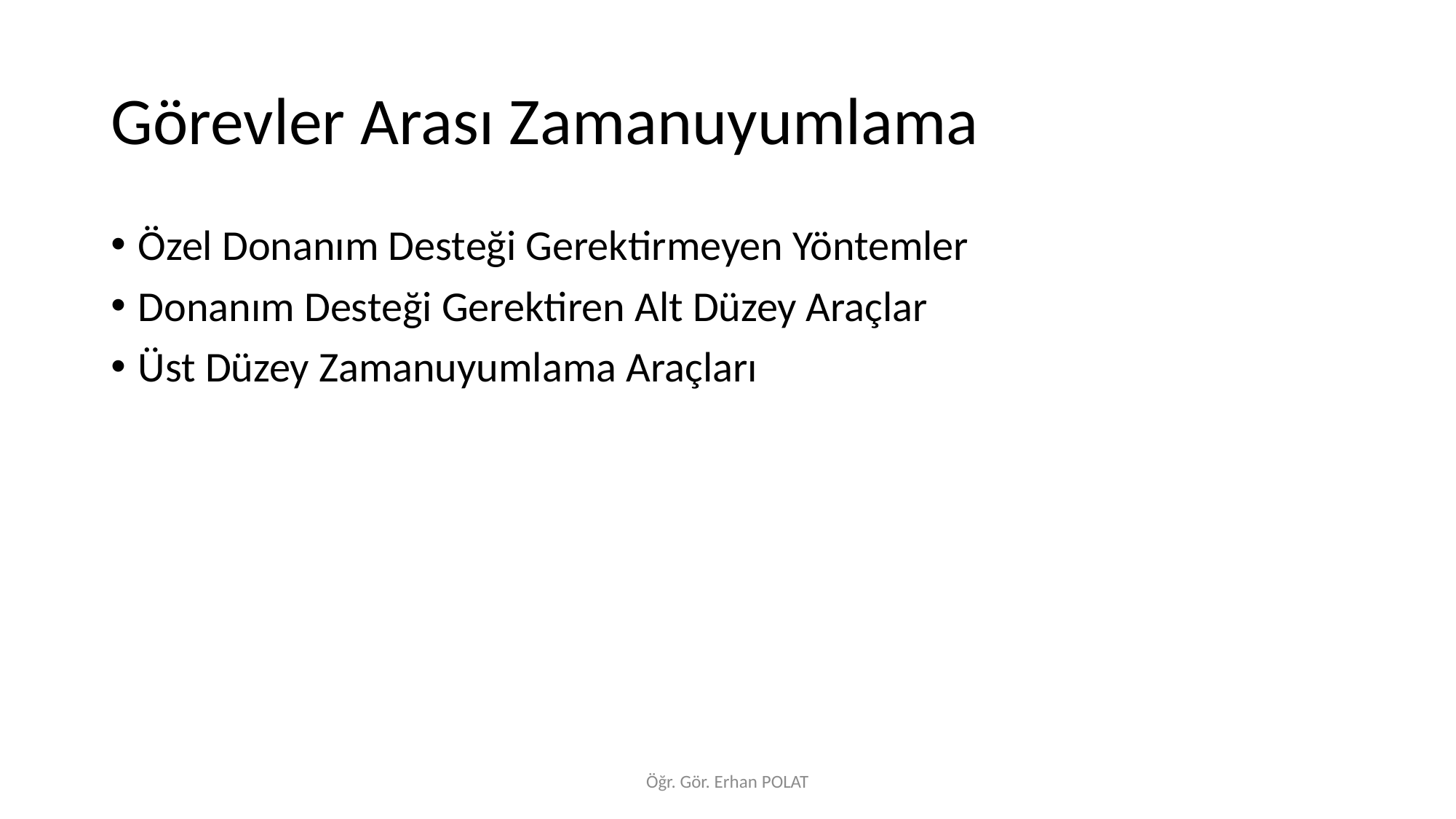

# Görevler Arası Zamanuyumlama
Özel Donanım Desteği Gerektirmeyen Yöntemler
Donanım Desteği Gerektiren Alt Düzey Araçlar
Üst Düzey Zamanuyumlama Araçları

Öğr. Gör. Erhan POLAT